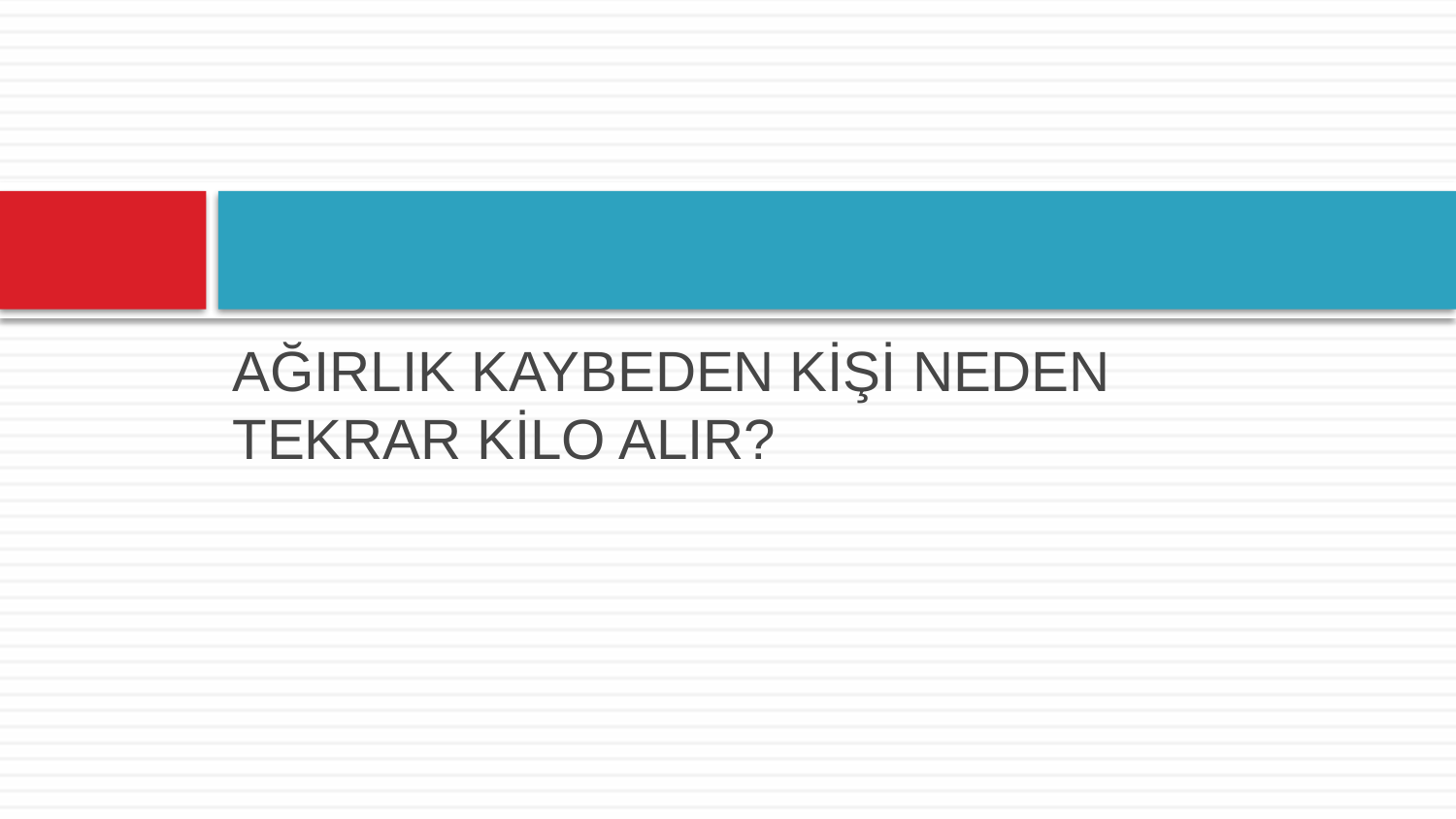

#
AĞIRLIK KAYBEDEN KİŞİ NEDEN TEKRAR KİLO ALIR?